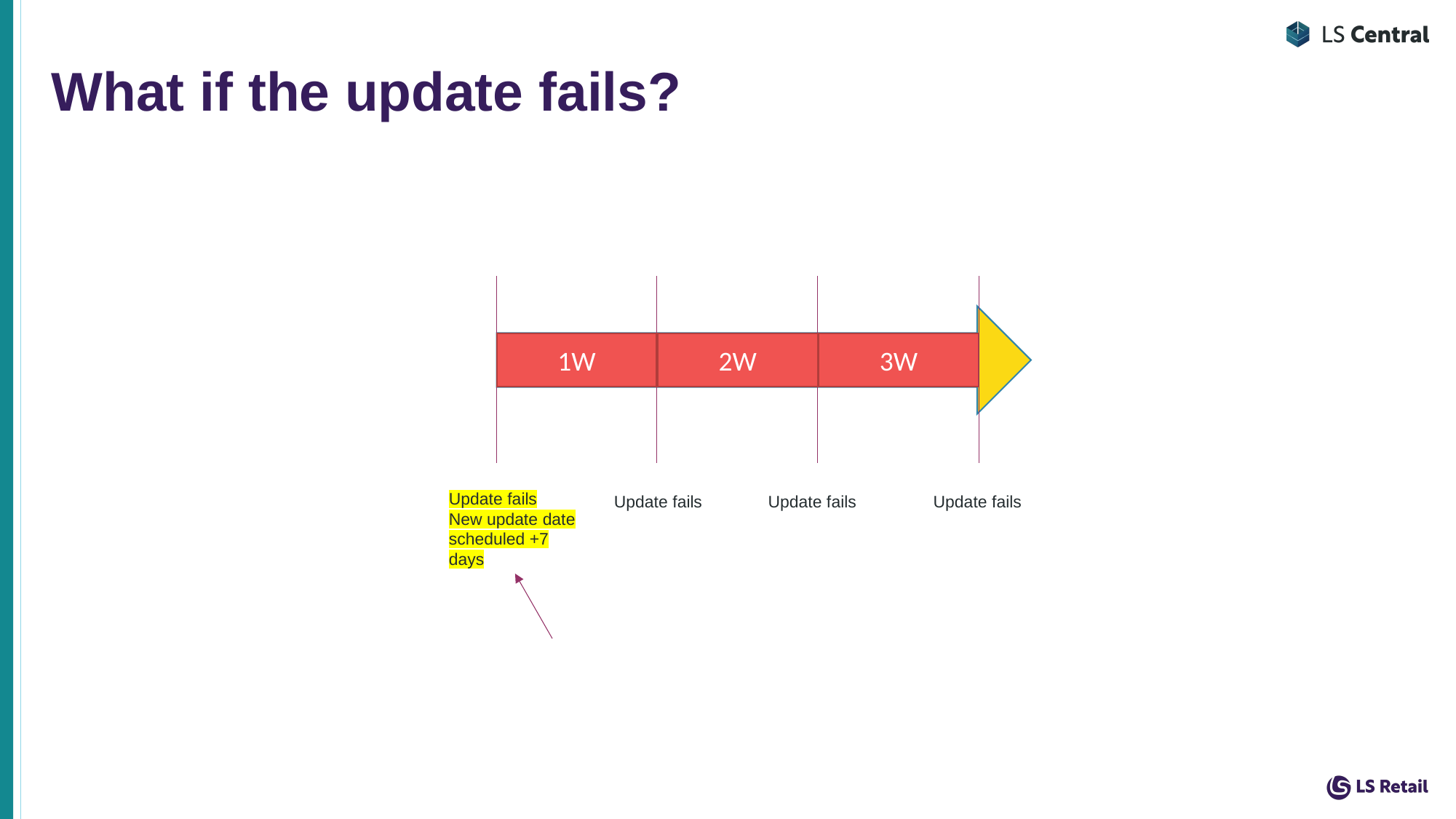

# What if the update fails?

1W
2W
3W
Update fails
New update date scheduled +7 days
Update fails
Update fails
Update fails